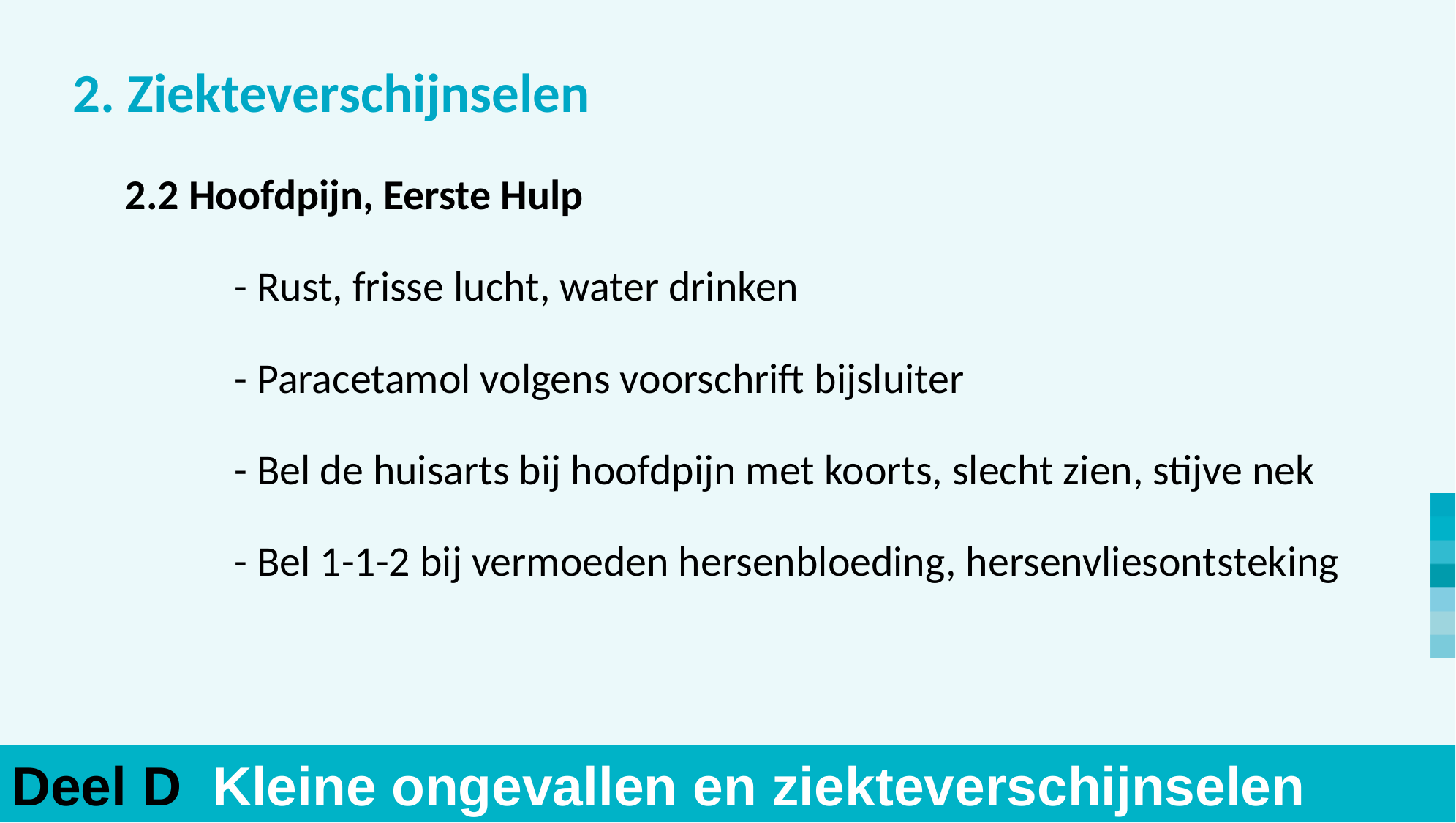

2. Ziekteverschijnselen
	2.2 Hoofdpijn, Eerste Hulp
		- Rust, frisse lucht, water drinken
		- Paracetamol volgens voorschrift bijsluiter
		- Bel de huisarts bij hoofdpijn met koorts, slecht zien, stijve nek
		- Bel 1-1-2 bij vermoeden hersenbloeding, hersenvliesontsteking

Deel D  Kleine ongevallen en ziekteverschijnselen